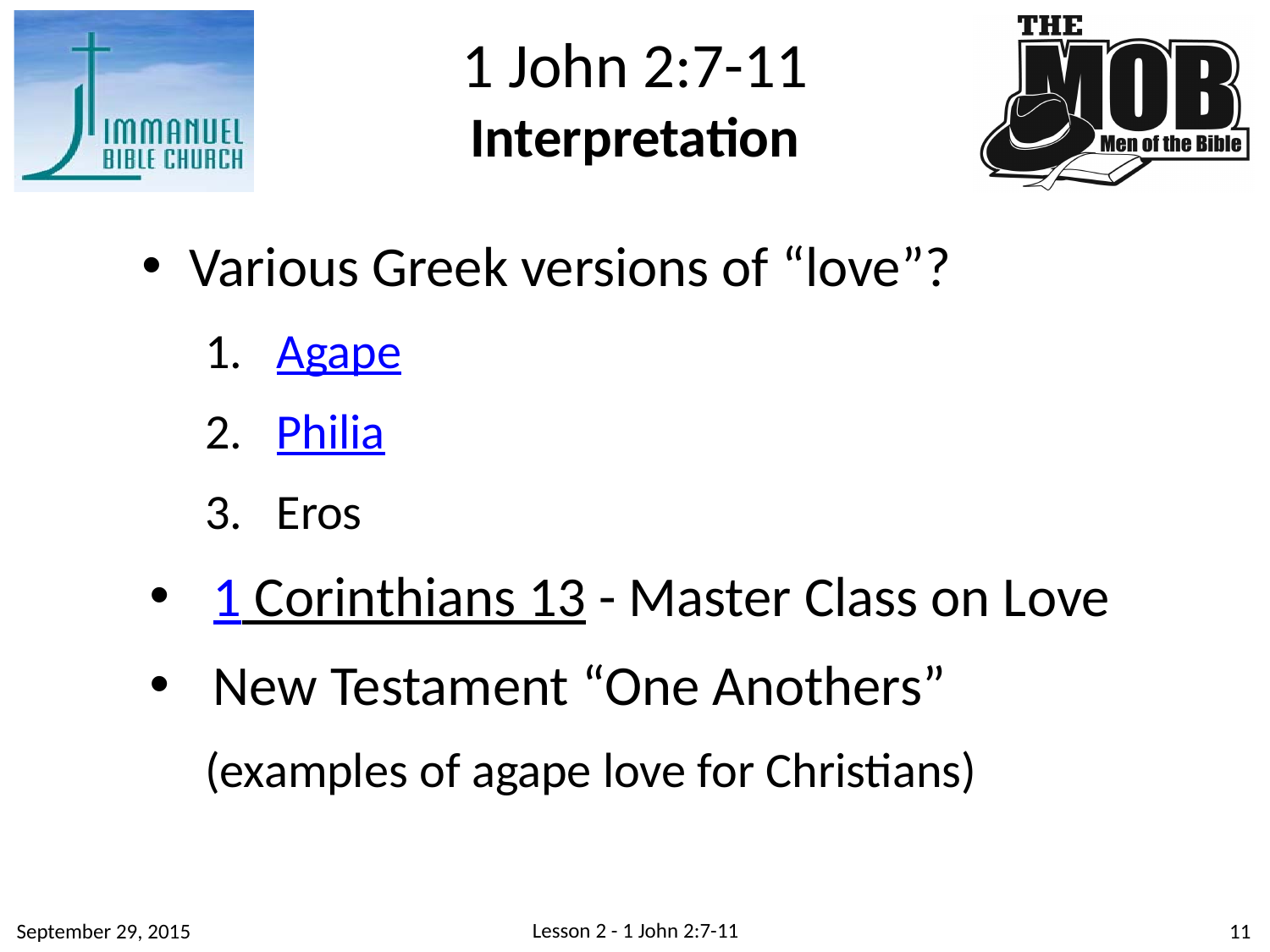

1 John 2:7-11
Interpretation
Various Greek versions of “love”?
Agape
Philia
Eros
1 Corinthians 13 - Master Class on Love
New Testament “One Anothers”
(examples of agape love for Christians)
Lesson 2 - 1 John 2:7-11
September 29, 2015
11